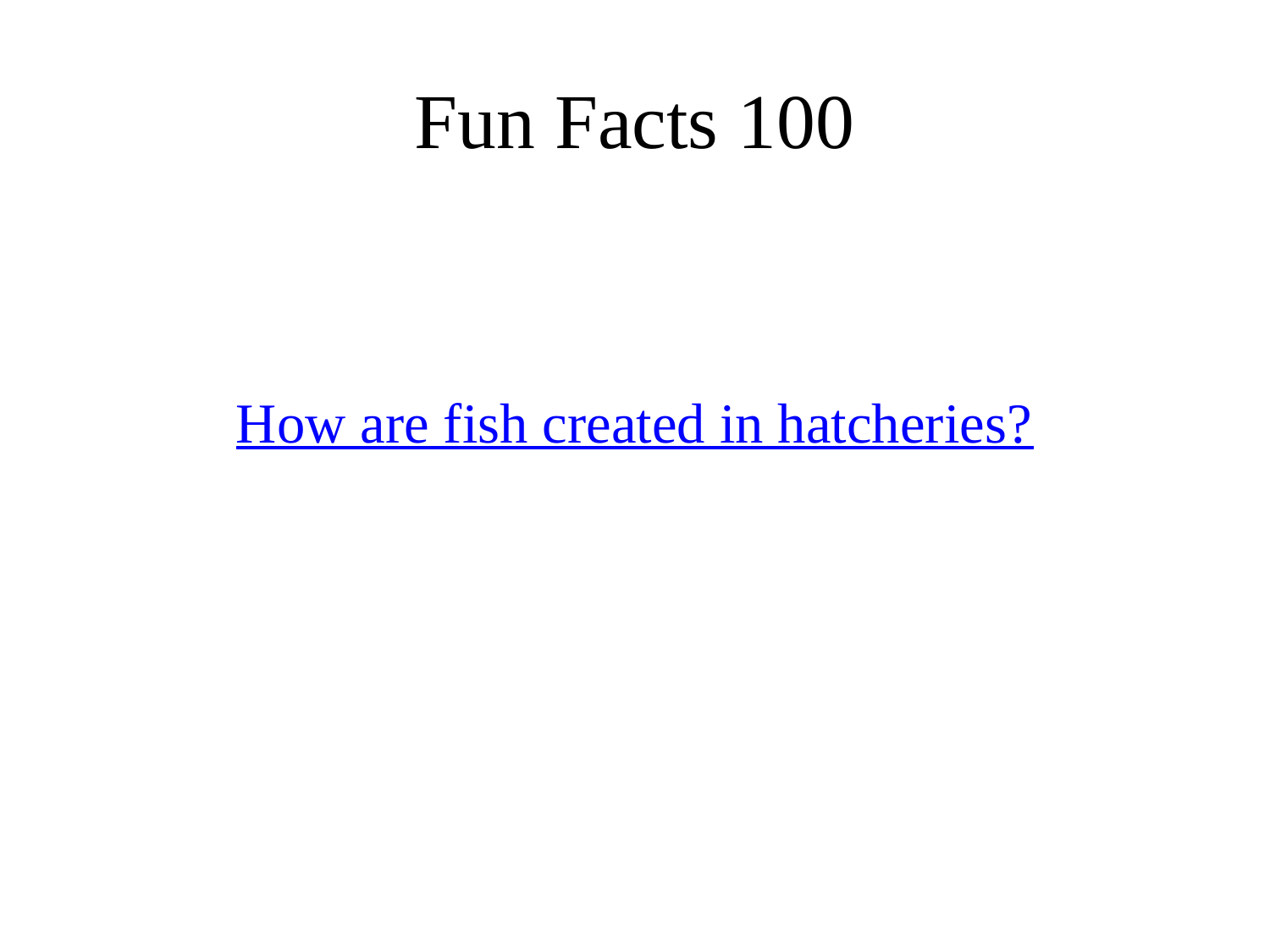

# Fun Facts 100

How are fish created in hatcheries?